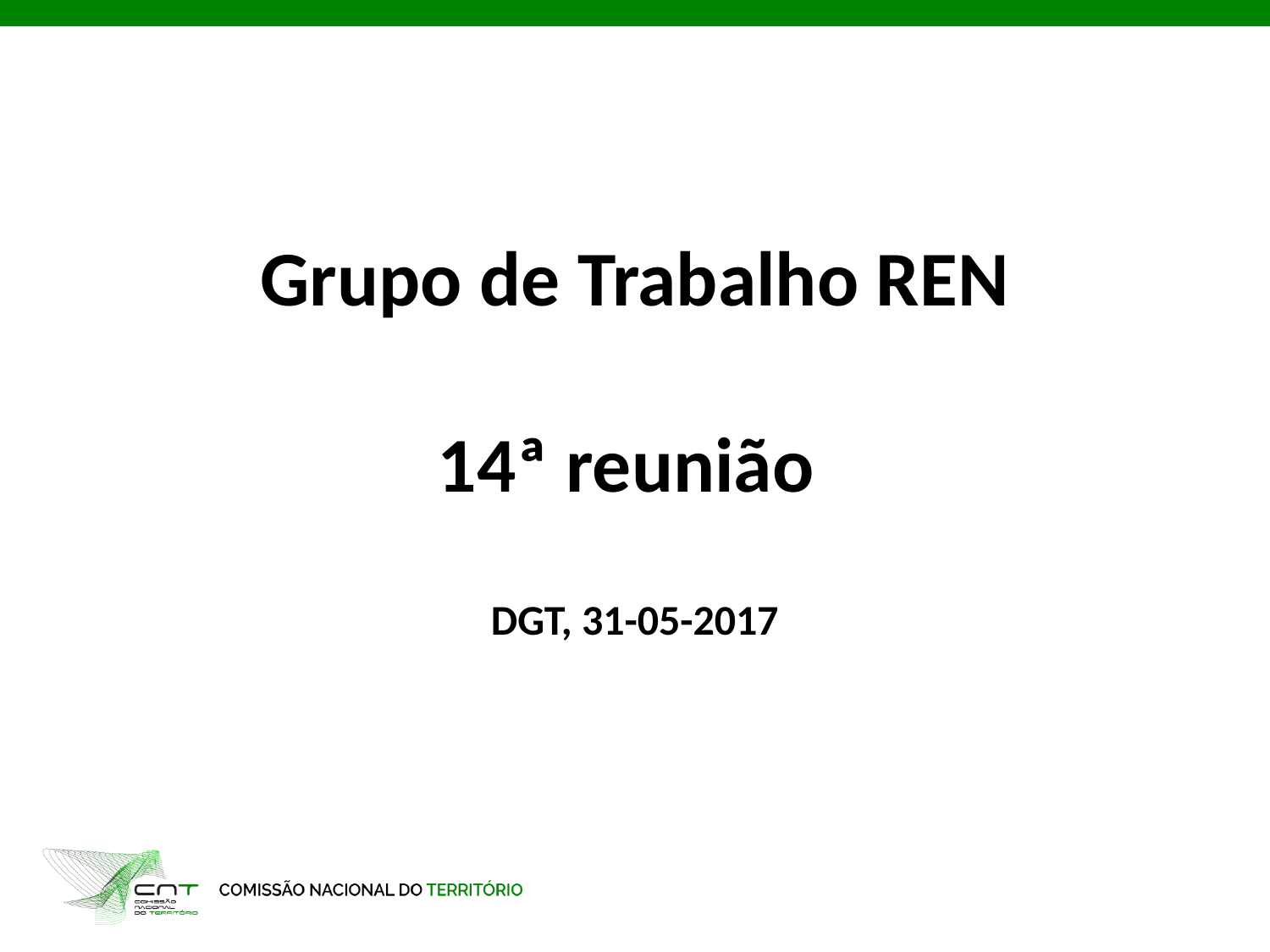

# Grupo de Trabalho REN 14ª reunião DGT, 31-05-2017